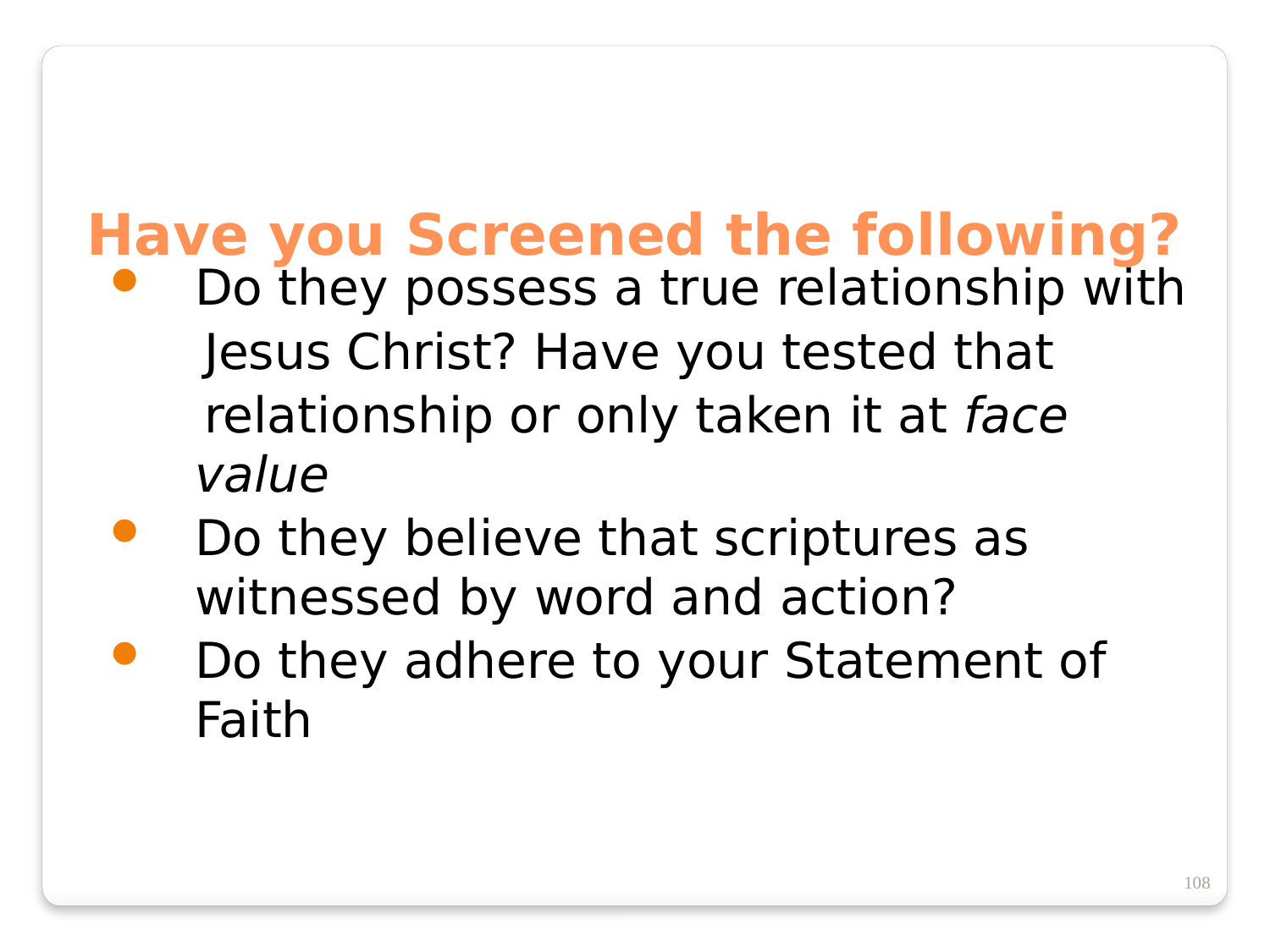

Have you Screened the following?
Do they possess a true relationship with
      Jesus Christ? Have you tested that
      relationship or only taken it at face value
Do they believe that scriptures as witnessed by word and action?
Do they adhere to your Statement of Faith

108